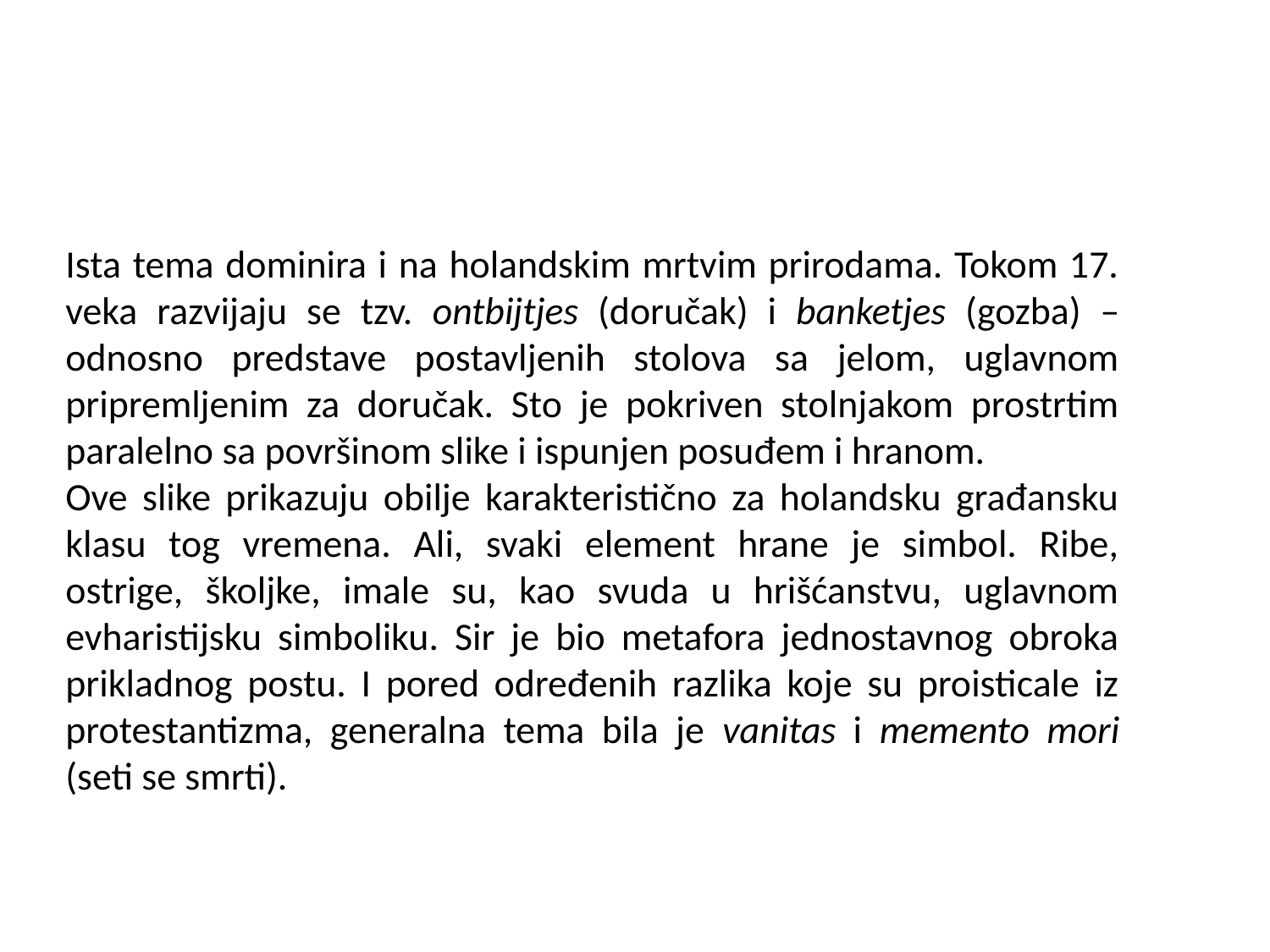

Ista tema dominira i na holandskim mrtvim prirodama. Tokom 17. veka razvijaju se tzv. ontbijtjes (doručak) i banketjes (gozba) – odnosno predstave postavljenih stolova sa jelom, uglavnom pripremljenim za doručak. Sto je pokriven stolnjakom prostrtim paralelno sa površinom slike i ispunjen posuđem i hranom.
Ove slike prikazuju obilje karakteristično za holandsku građansku klasu tog vremena. Ali, svaki element hrane je simbol. Ribe, ostrige, školjke, imale su, kao svuda u hrišćanstvu, uglavnom evharistijsku simboliku. Sir je bio metafora jednostavnog obroka prikladnog postu. I pored određenih razlika koje su proisticale iz protestantizma, generalna tema bila je vanitas i memento mori (seti se smrti).